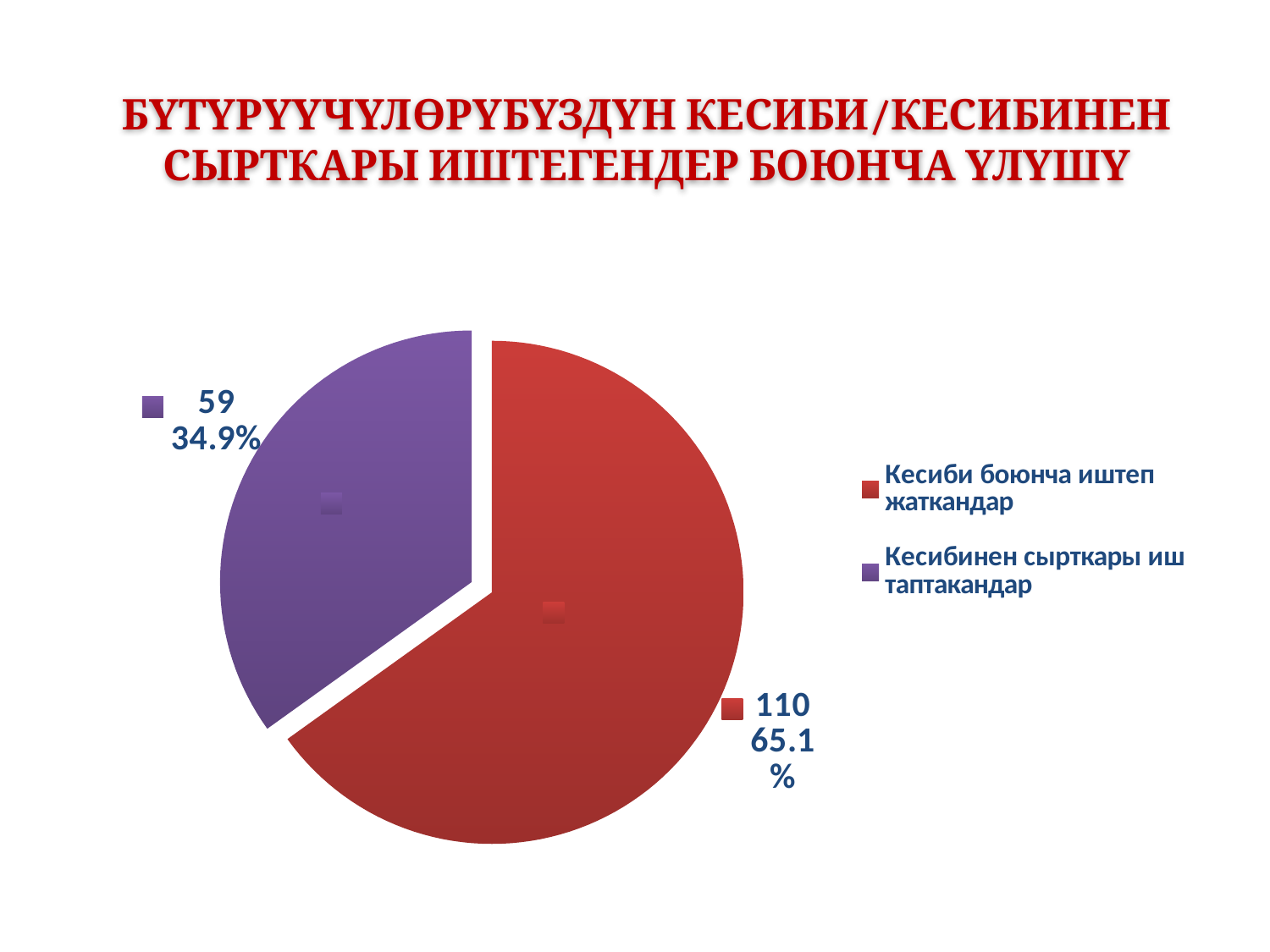

# БҮТҮРҮҮЧҮЛӨРҮБҮЗДҮН КЕСИБИ/КЕСИБИНЕН СЫРТКАРЫ ИШТЕГЕНДЕР БОЮНЧА ҮЛҮШҮ

### Chart

| Category | Столбец1 |
|---|---|
| Кесиби боюнча иштеп жаткандар | 110.0 |
| Кесибинен сырткары иш таптакандар | 59.0 |